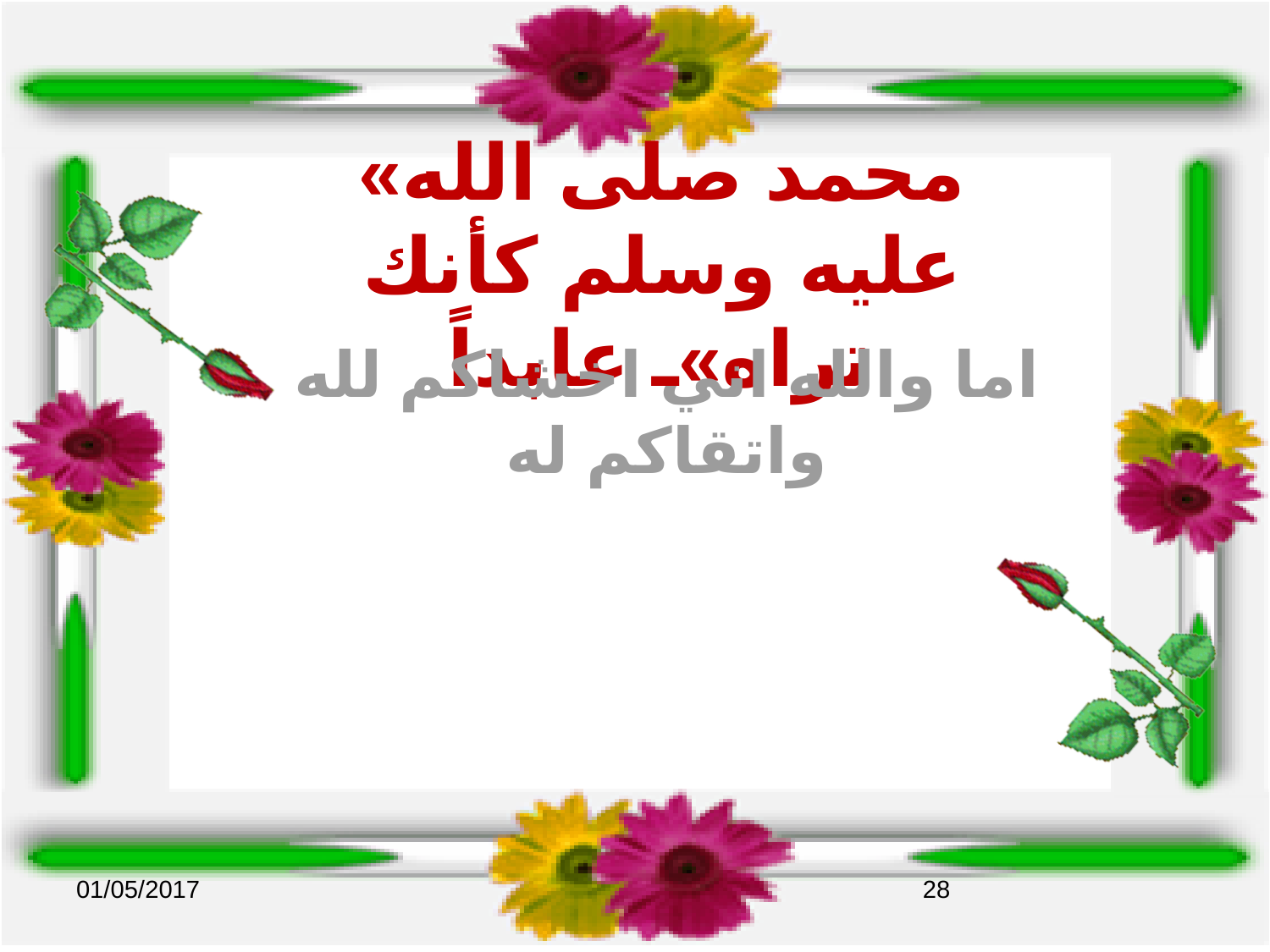

«محمد صلى الله عليه وسلم كأنك تراه»ـ عابداً
اما والله اني اخشاكم لله واتقاكم له
01/05/2017
28